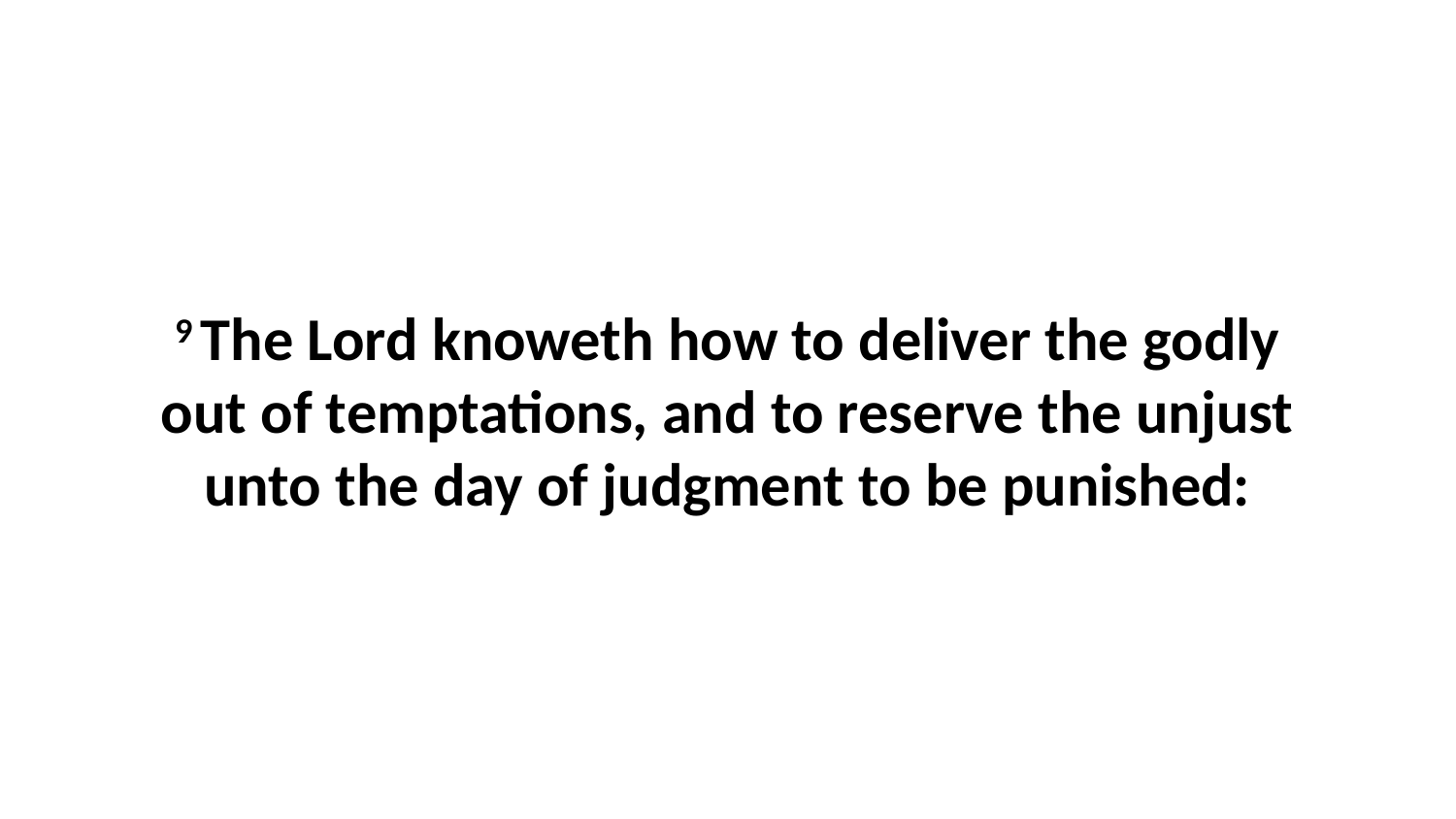

9 The Lord knoweth how to deliver the godly out of temptations, and to reserve the unjust unto the day of judgment to be punished: